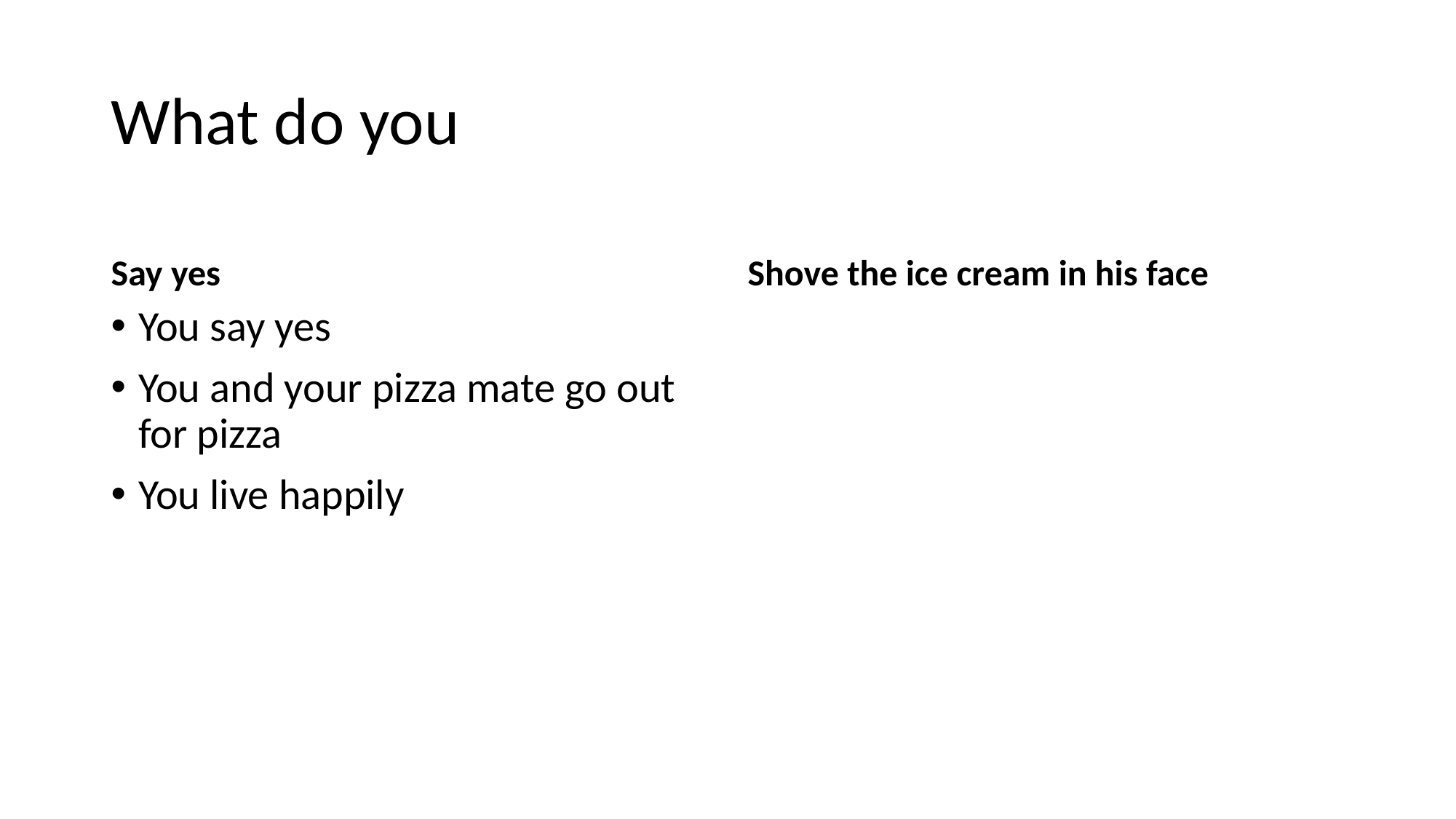

# What do you
Say yes
Shove the ice cream in his face
You say yes
You and your pizza mate go out for pizza
You live happily